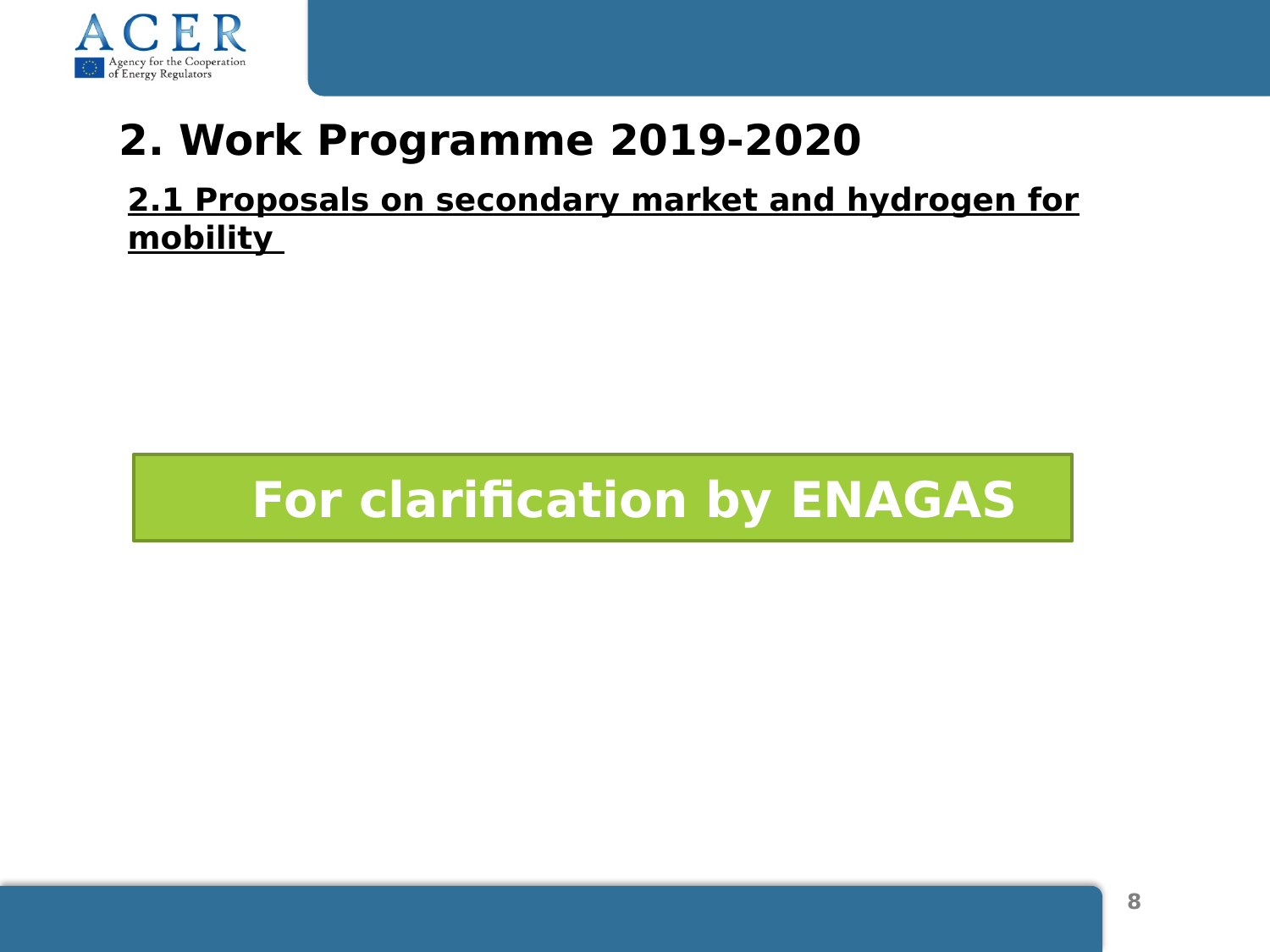

# 2. Work Programme 2019-2020
2.1 Proposals on secondary market and hydrogen for mobility

For clarification by ENAGAS
8